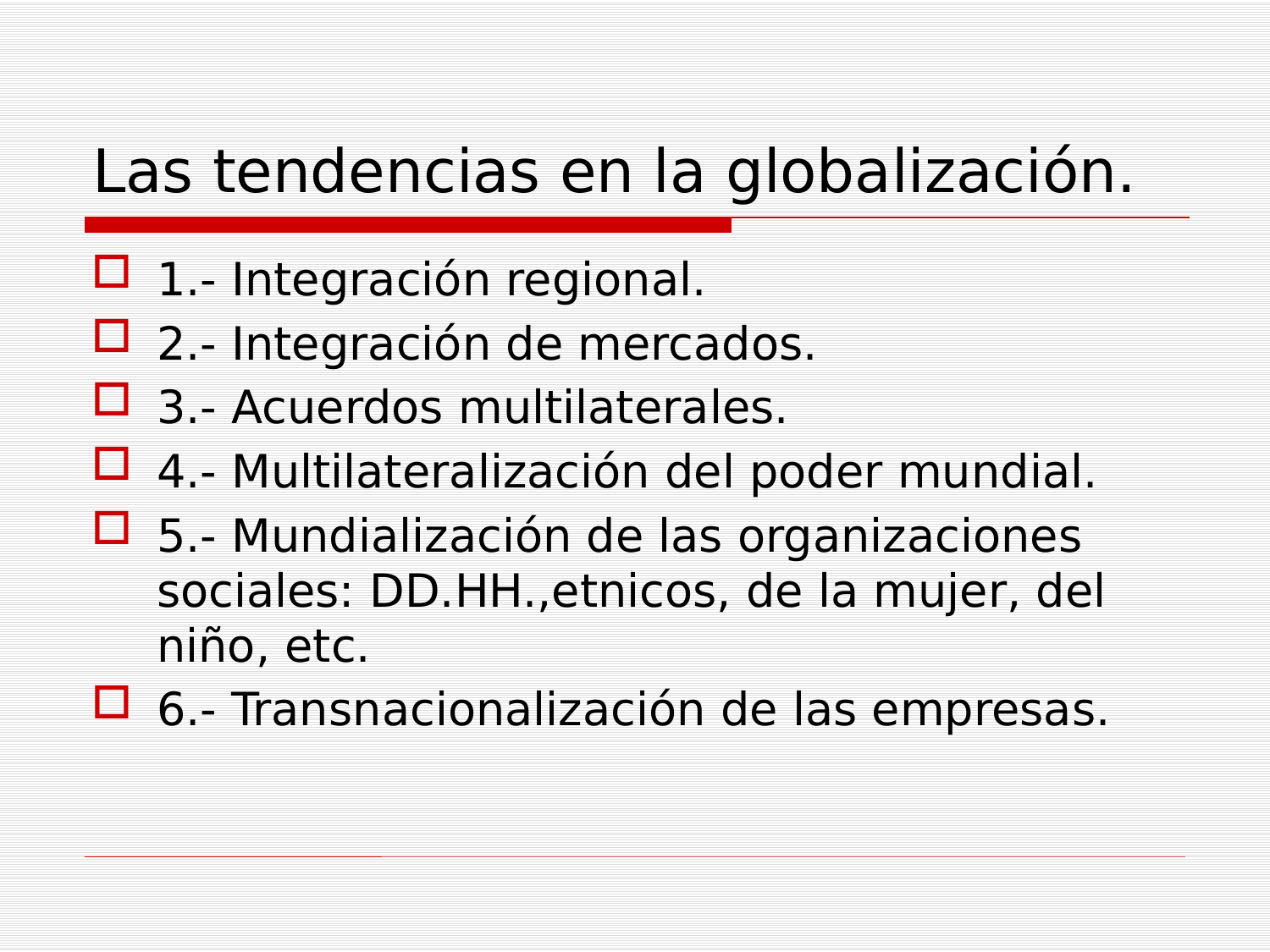

# Las tendencias en la globalización.
1.- Integración regional.
2.- Integración de mercados.
3.- Acuerdos multilaterales.
4.- Multilateralización del poder mundial.
5.- Mundialización de las organizaciones sociales: DD.HH.,etnicos, de la mujer, del niño, etc.
6.- Transnacionalización de las empresas.